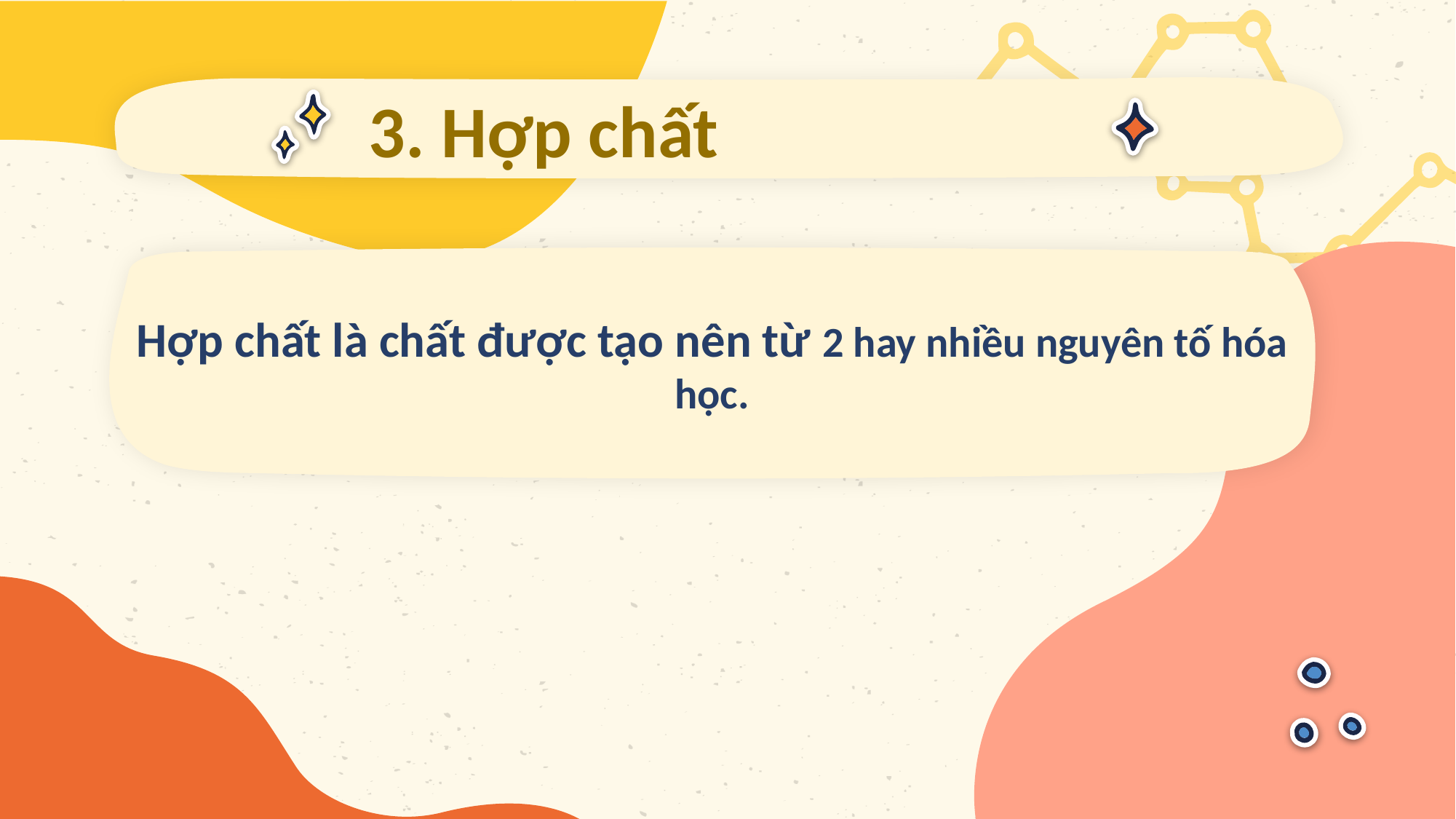

# 3. Hợp chất

Hợp chất là chất được tạo nên từ 2 hay nhiều nguyên tố hóa học.